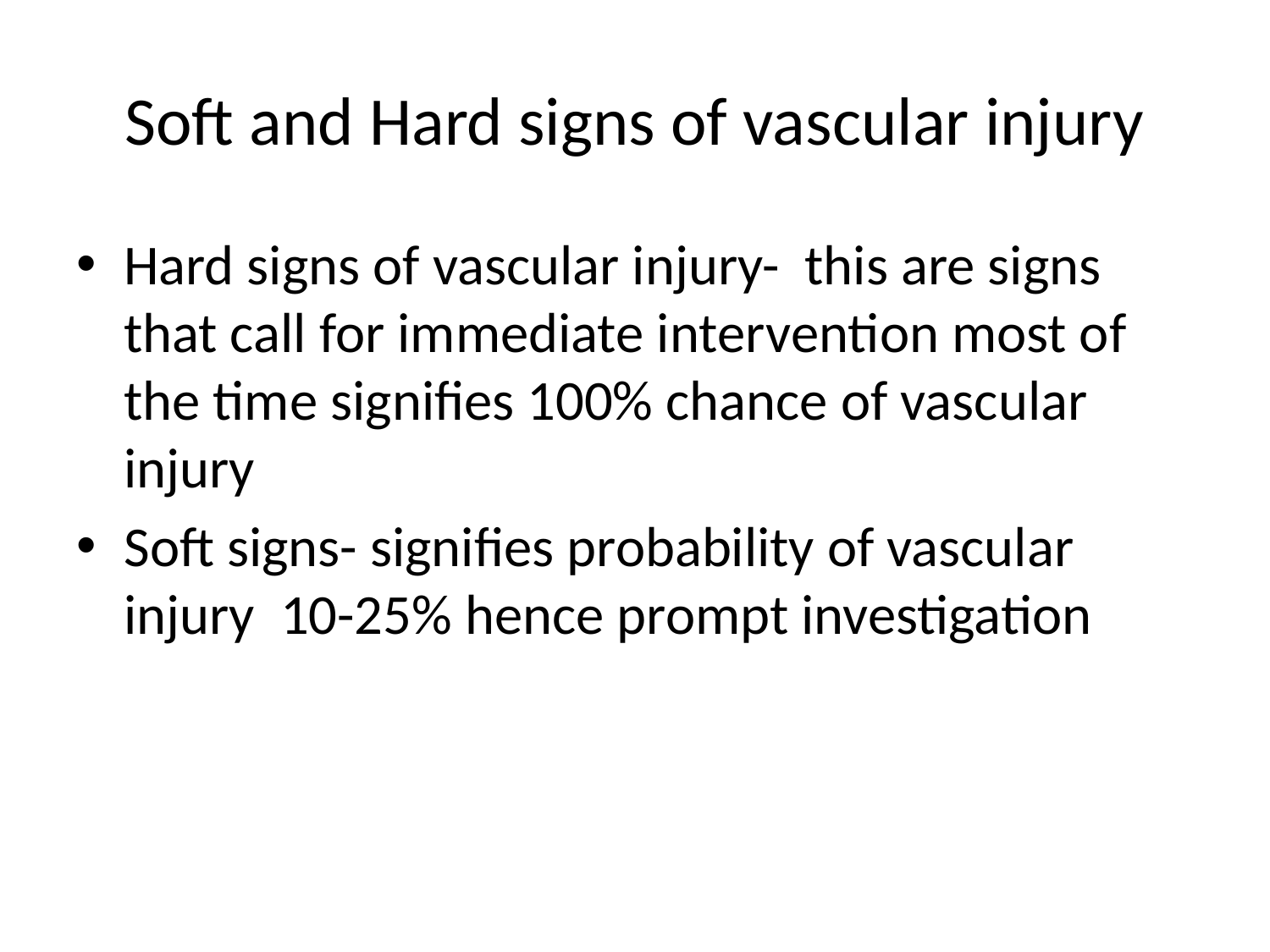

# Soft and Hard signs of vascular injury
Hard signs of vascular injury-  this are signs that call for immediate intervention most of the time signifies 100% chance of vascular  injury
Soft signs- signifies probability of vascular injury  10-25% hence prompt investigation